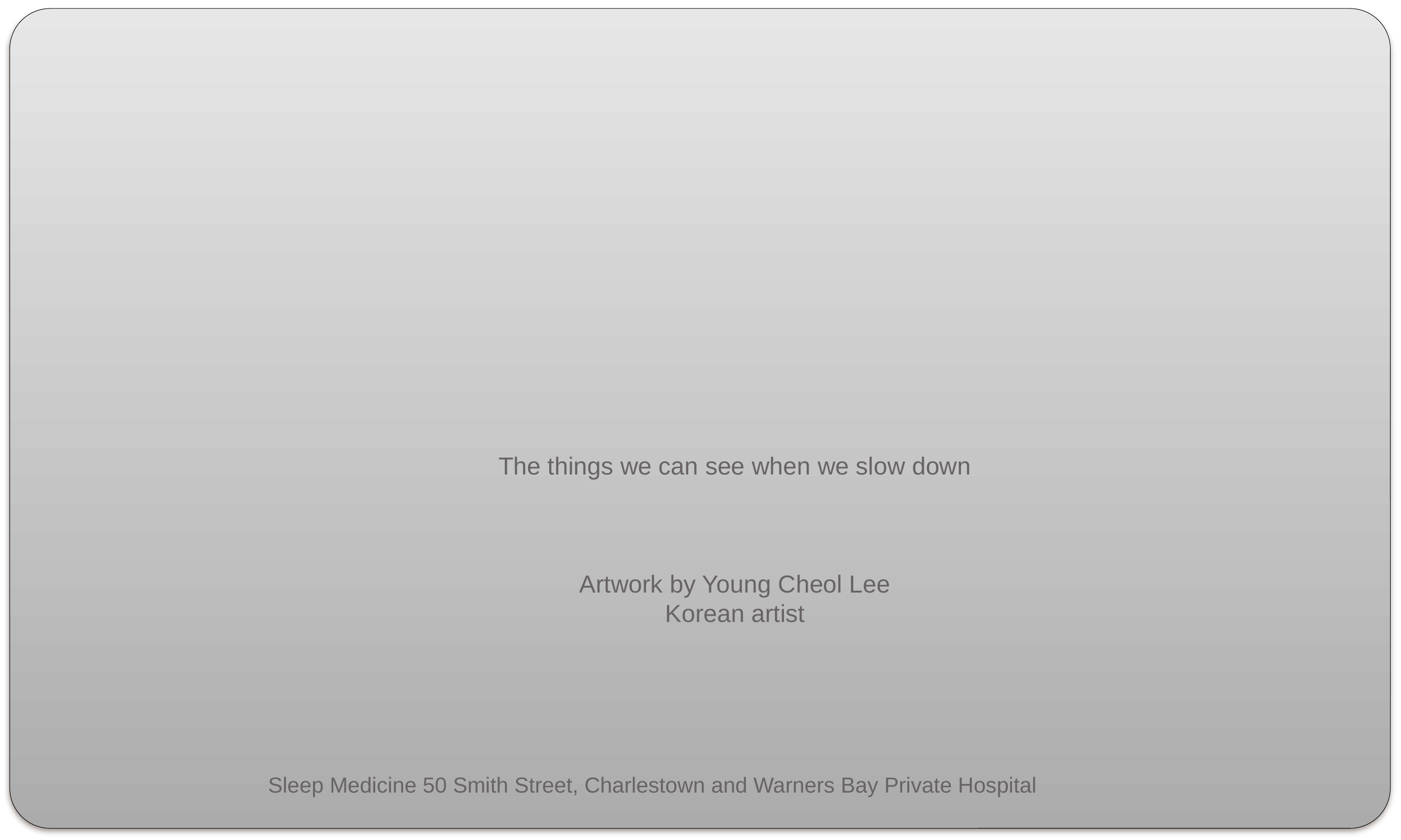

# The things we can see when we slow down Artwork by Young Cheol Lee Korean artist
Sleep Medicine 50 Smith Street, Charlestown and Warners Bay Private Hospital